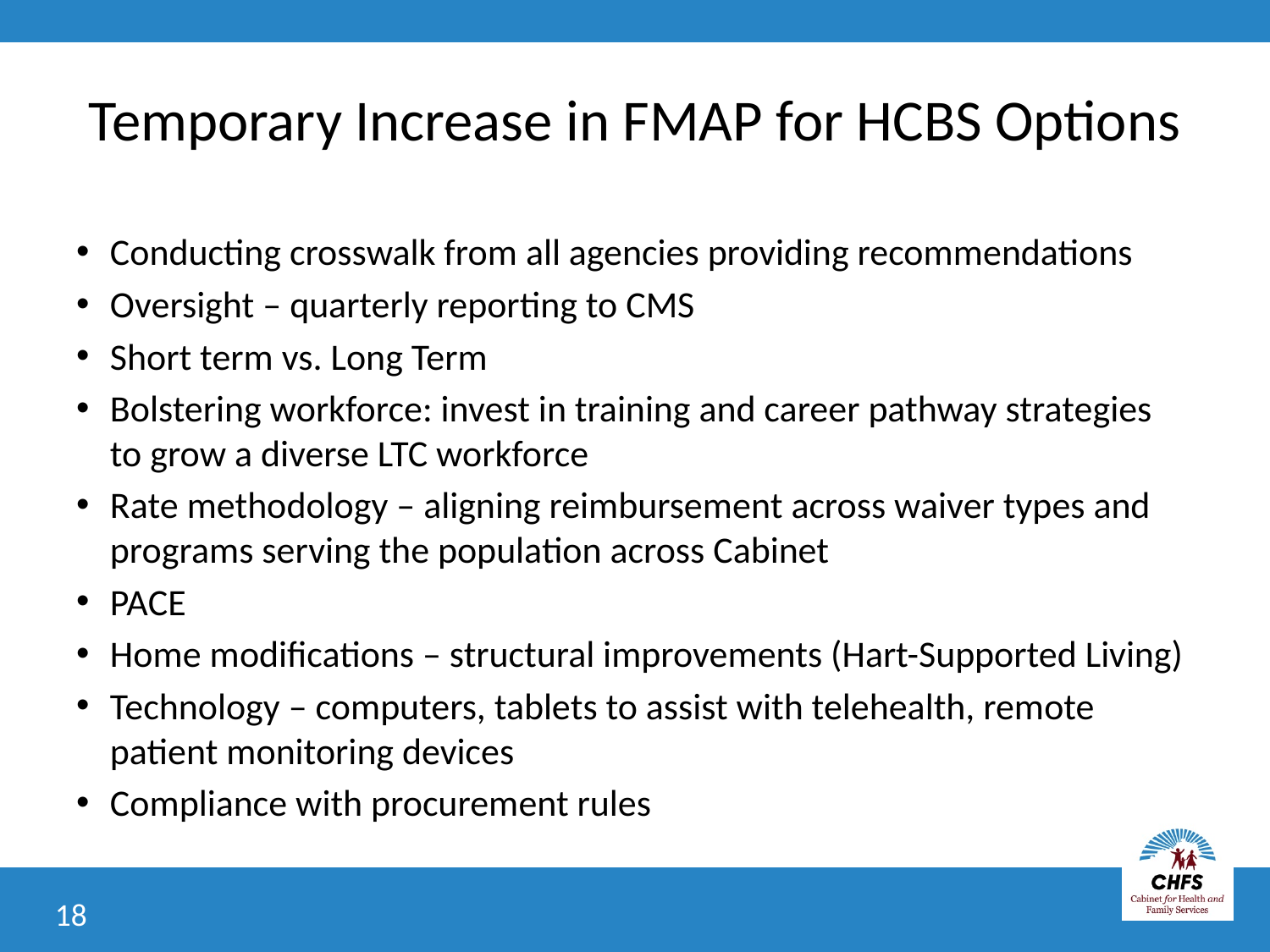

# Temporary Increase in FMAP for HCBS Options
Conducting crosswalk from all agencies providing recommendations
Oversight – quarterly reporting to CMS
Short term vs. Long Term
Bolstering workforce: invest in training and career pathway strategies to grow a diverse LTC workforce
Rate methodology – aligning reimbursement across waiver types and programs serving the population across Cabinet
PACE
Home modifications – structural improvements (Hart-Supported Living)
Technology – computers, tablets to assist with telehealth, remote patient monitoring devices
Compliance with procurement rules
18